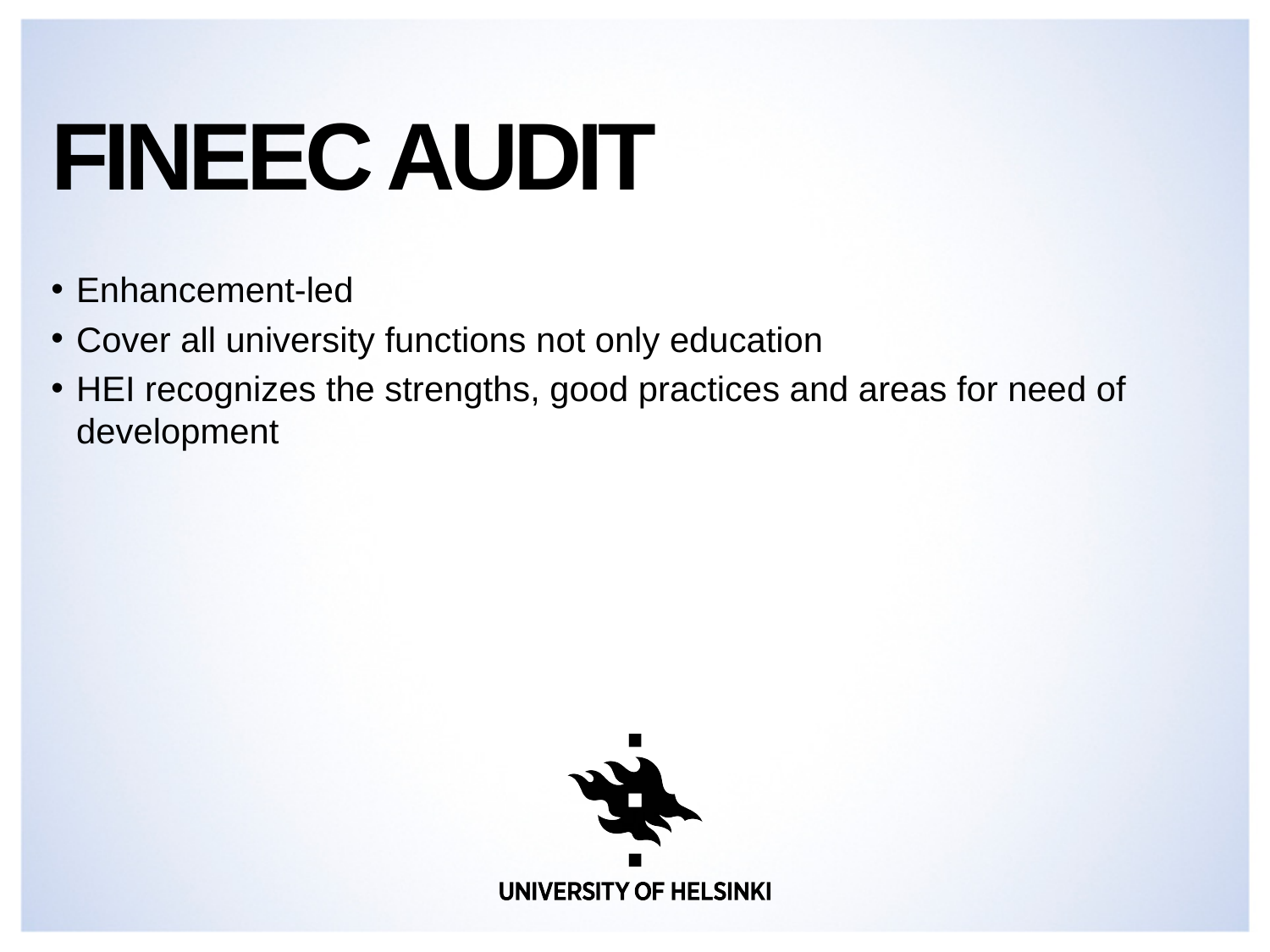

# fineec audit
Enhancement-led
Cover all university functions not only education
HEI recognizes the strengths, good practices and areas for need of development